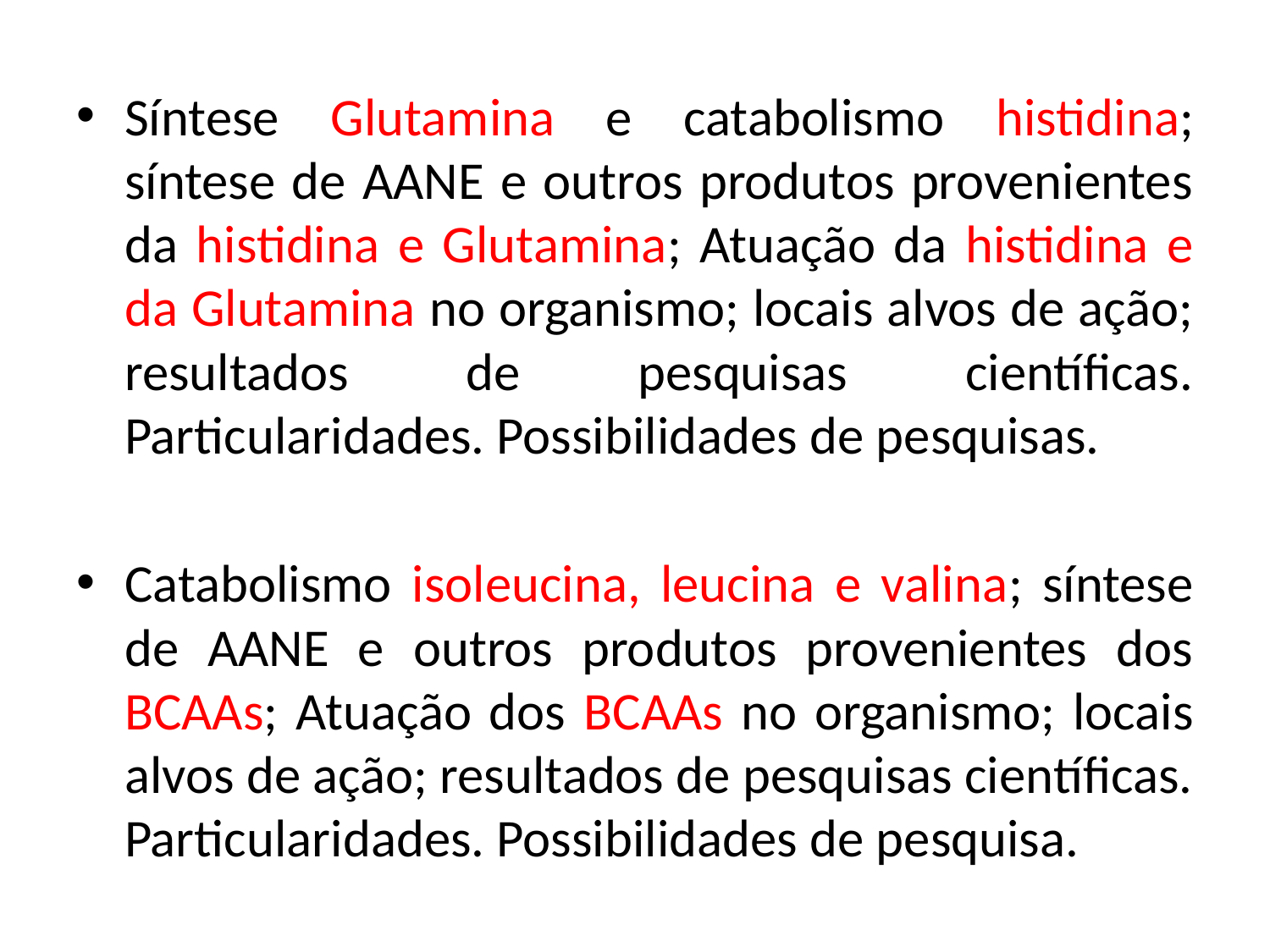

Síntese Glutamina e catabolismo histidina; síntese de AANE e outros produtos provenientes da histidina e Glutamina; Atuação da histidina e da Glutamina no organismo; locais alvos de ação; resultados de pesquisas científicas. Particularidades. Possibilidades de pesquisas.

Catabolismo isoleucina, leucina e valina; síntese de AANE e outros produtos provenientes dos BCAAs; Atuação dos BCAAs no organismo; locais alvos de ação; resultados de pesquisas científicas. Particularidades. Possibilidades de pesquisa.